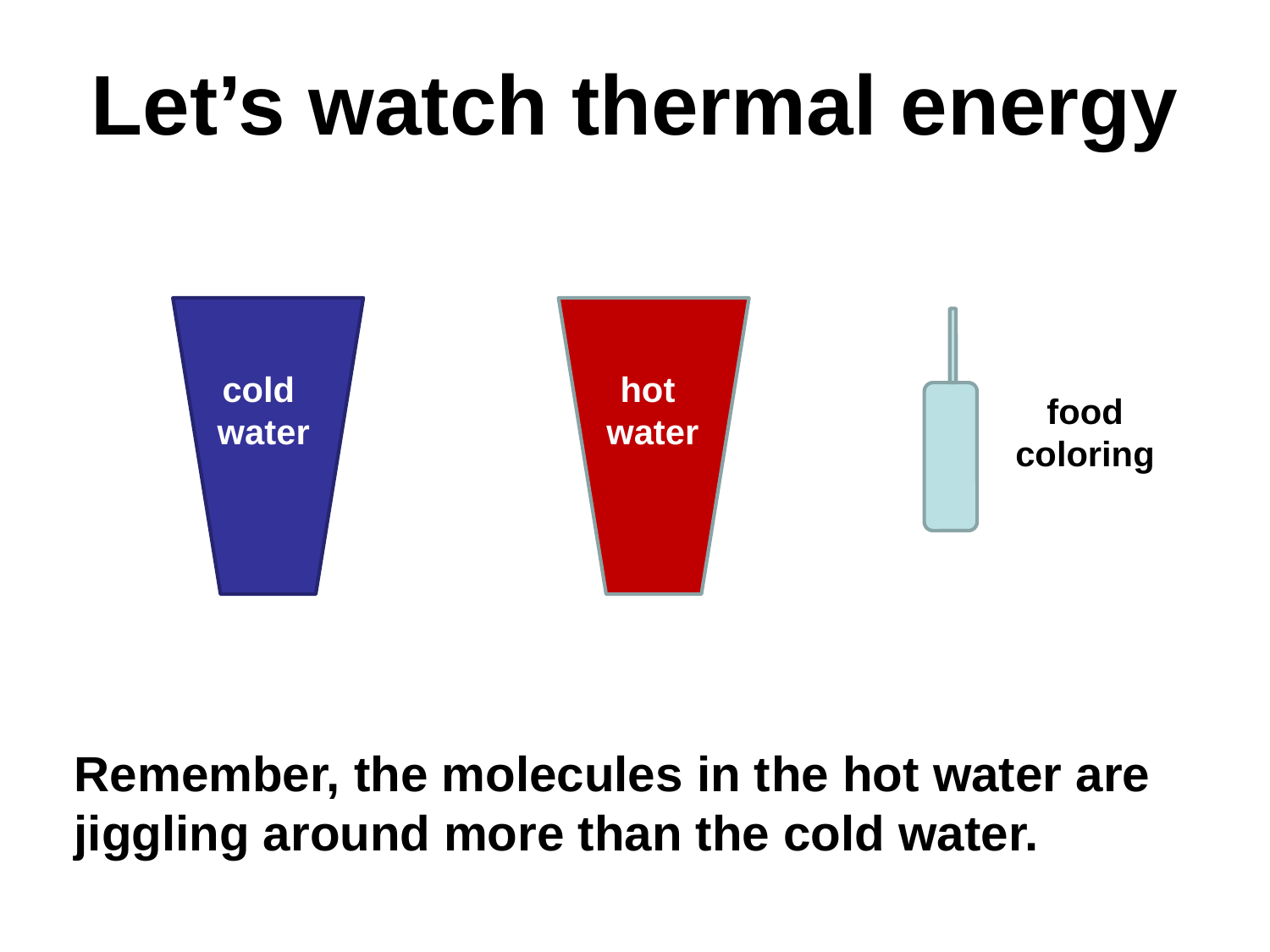

# Let’s watch thermal energy

hot
water
cold
water

food coloring
Remember, the molecules in the hot water are jiggling around more than the cold water.